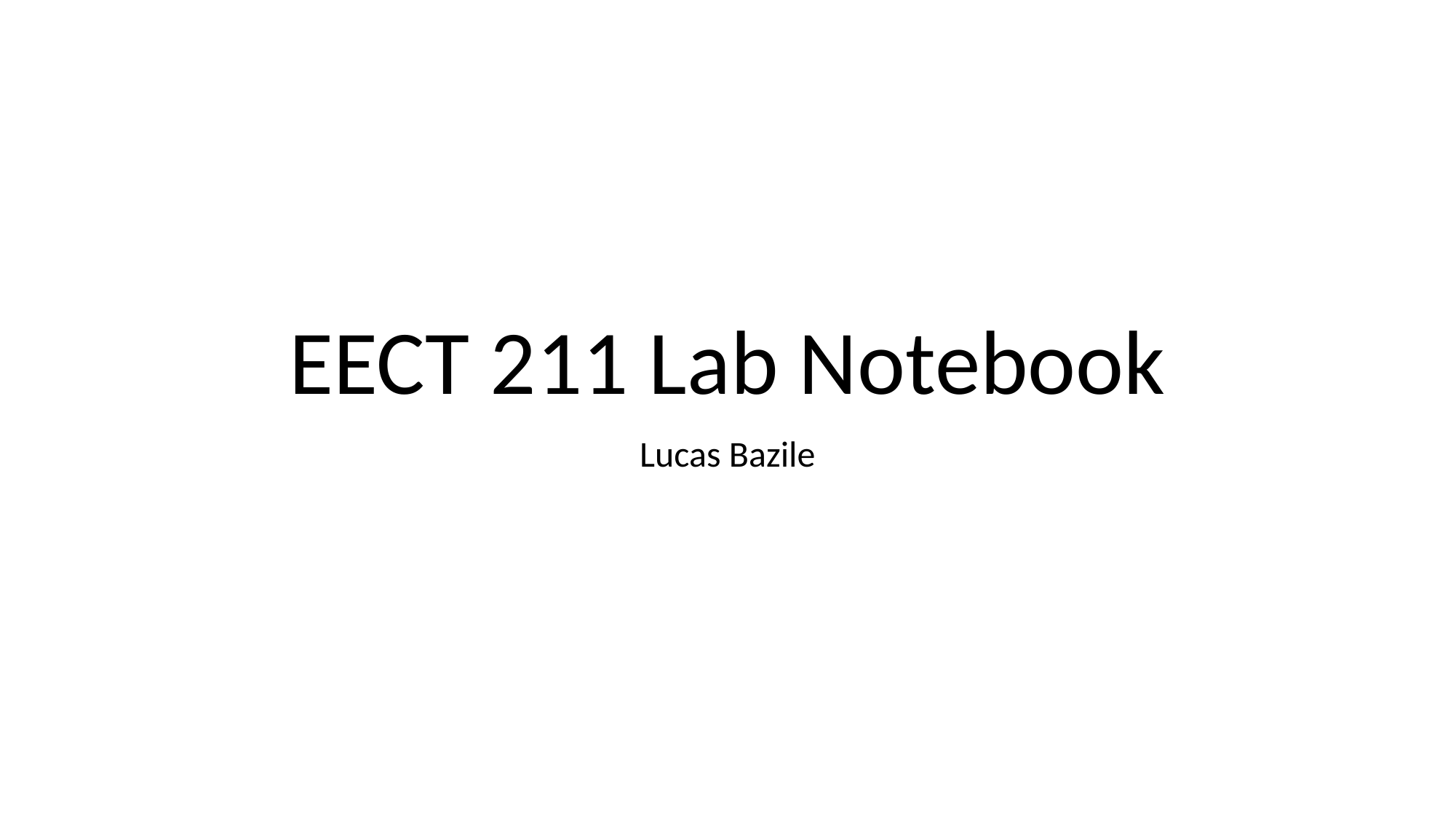

# EECT 211 Lab Notebook
Lucas Bazile